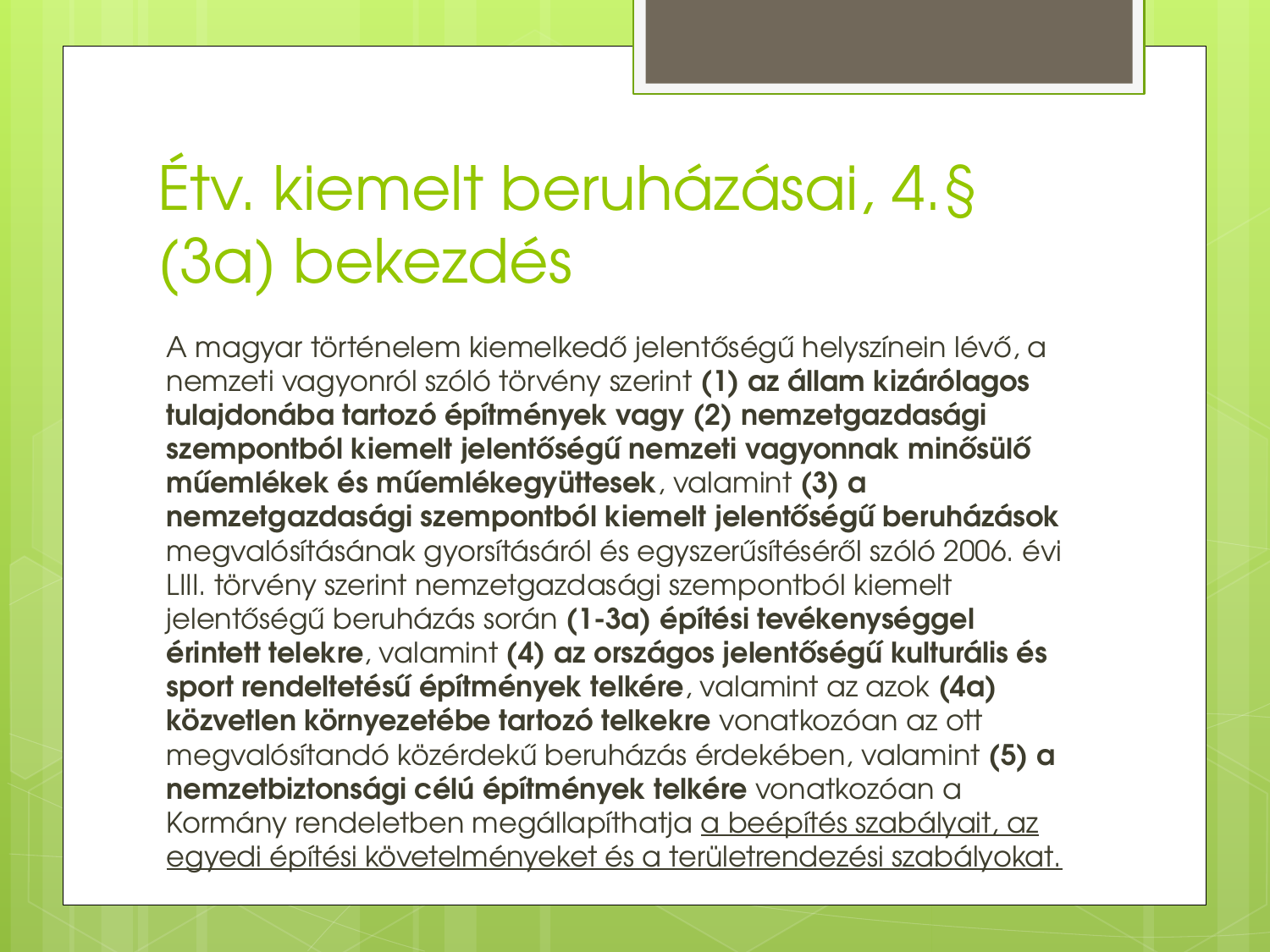

# Étv. kiemelt beruházásai, 4.§ (3a) bekezdés
A magyar történelem kiemelkedő jelentőségű helyszínein lévő, a nemzeti vagyonról szóló törvény szerint (1) az állam kizárólagos tulajdonába tartozó építmények vagy (2) nemzetgazdasági szempontból kiemelt jelentőségű nemzeti vagyonnak minősülő műemlékek és műemlékegyüttesek, valamint (3) a nemzetgazdasági szempontból kiemelt jelentőségű beruházások megvalósításának gyorsításáról és egyszerűsítéséről szóló 2006. évi LIII. törvény szerint nemzetgazdasági szempontból kiemelt jelentőségű beruházás során (1-3a) építési tevékenységgel érintett telekre, valamint (4) az országos jelentőségű kulturális és sport rendeltetésű építmények telkére, valamint az azok (4a) közvetlen környezetébe tartozó telkekre vonatkozóan az ott megvalósítandó közérdekű beruházás érdekében, valamint (5) a nemzetbiztonsági célú építmények telkére vonatkozóan a Kormány rendeletben megállapíthatja a beépítés szabályait, az egyedi építési követelményeket és a területrendezési szabályokat.